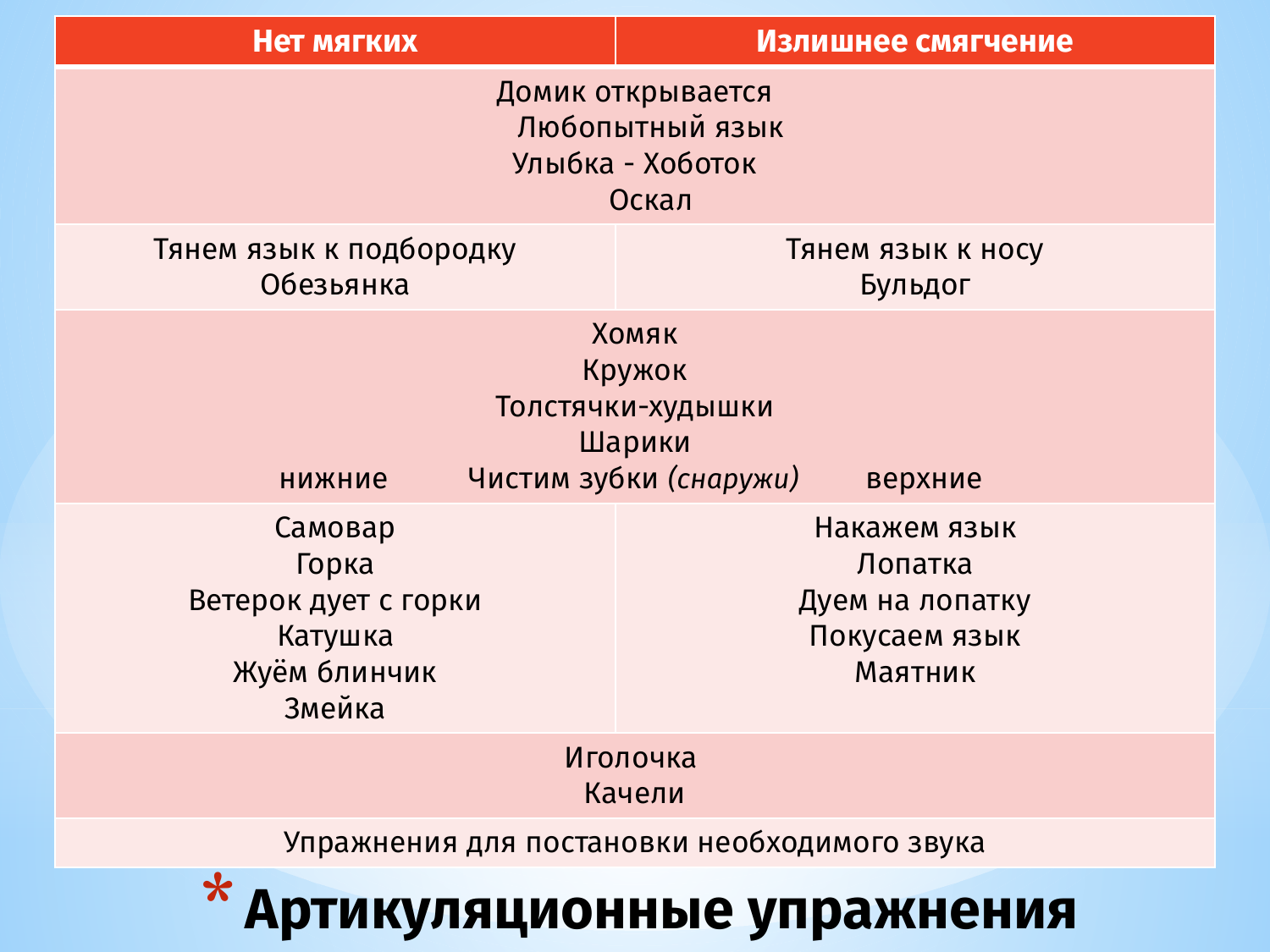

| Нет мягких | Излишнее смягчение |
| --- | --- |
| Домик открывается Любопытный язык Улыбка - Хоботок Оскал |  |
| Тянем язык к подбородку Обезьянка | Тянем язык к носу Бульдог |
| Хомяк Кружок Толстячки-худышки Шарики нижние Чистим зубки (снаружи) верхние |  |
| Самовар Горка Ветерок дует с горки Катушка Жуём блинчик Змейка | Накажем язык Лопатка Дуем на лопатку Покусаем язык Маятник |
| Иголочка Качели |  |
| Упражнения для постановки необходимого звука |  |
# Артикуляционные упражнения